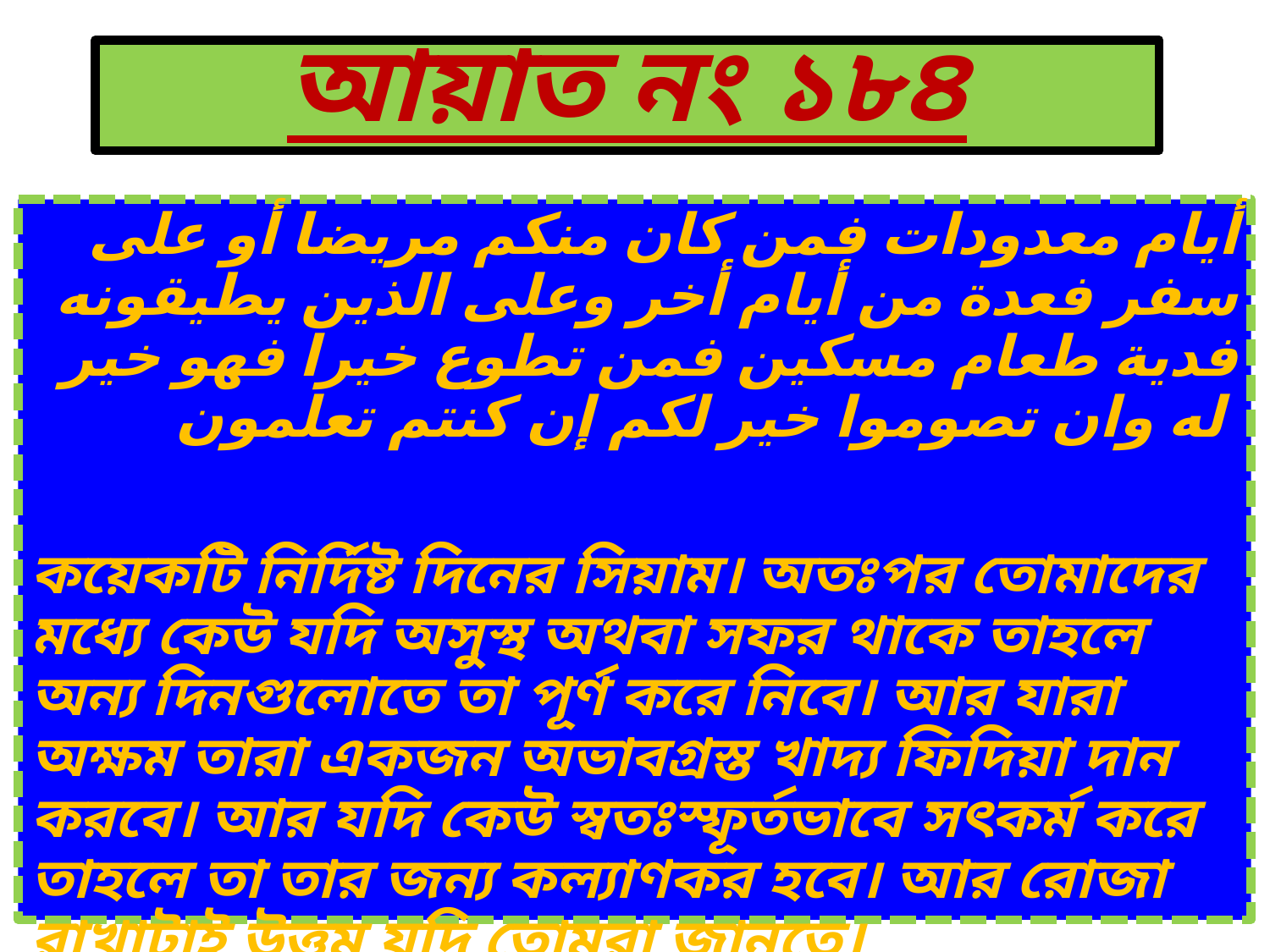

# আয়াত নং ১৮৪
أيام معدودات فمن كان منكم مريضا أو على سفر فعدة من أيام أخر وعلى الذين يطيقونه فدية طعام مسكين فمن تطوع خيرا فهو خير له وان تصوموا خير لكم إن كنتم تعلمون

কয়েকটি নির্দিষ্ট দিনের সিয়াম। অতঃপর তোমাদের মধ্যে কেউ যদি অসুস্থ অথবা সফর থাকে তাহলে অন্য দিনগুলোতে তা পূর্ণ করে নিবে। আর যারা অক্ষম তারা একজন অভাবগ্রস্ত খাদ্য ফিদিয়া দান করবে। আর যদি কেউ স্বতঃস্ফূর্তভাবে সৎকর্ম করে তাহলে তা তার জন্য কল্যাণকর হবে। আর রোজা রাখাটাই উত্তম যদি তোমরা জানতে।